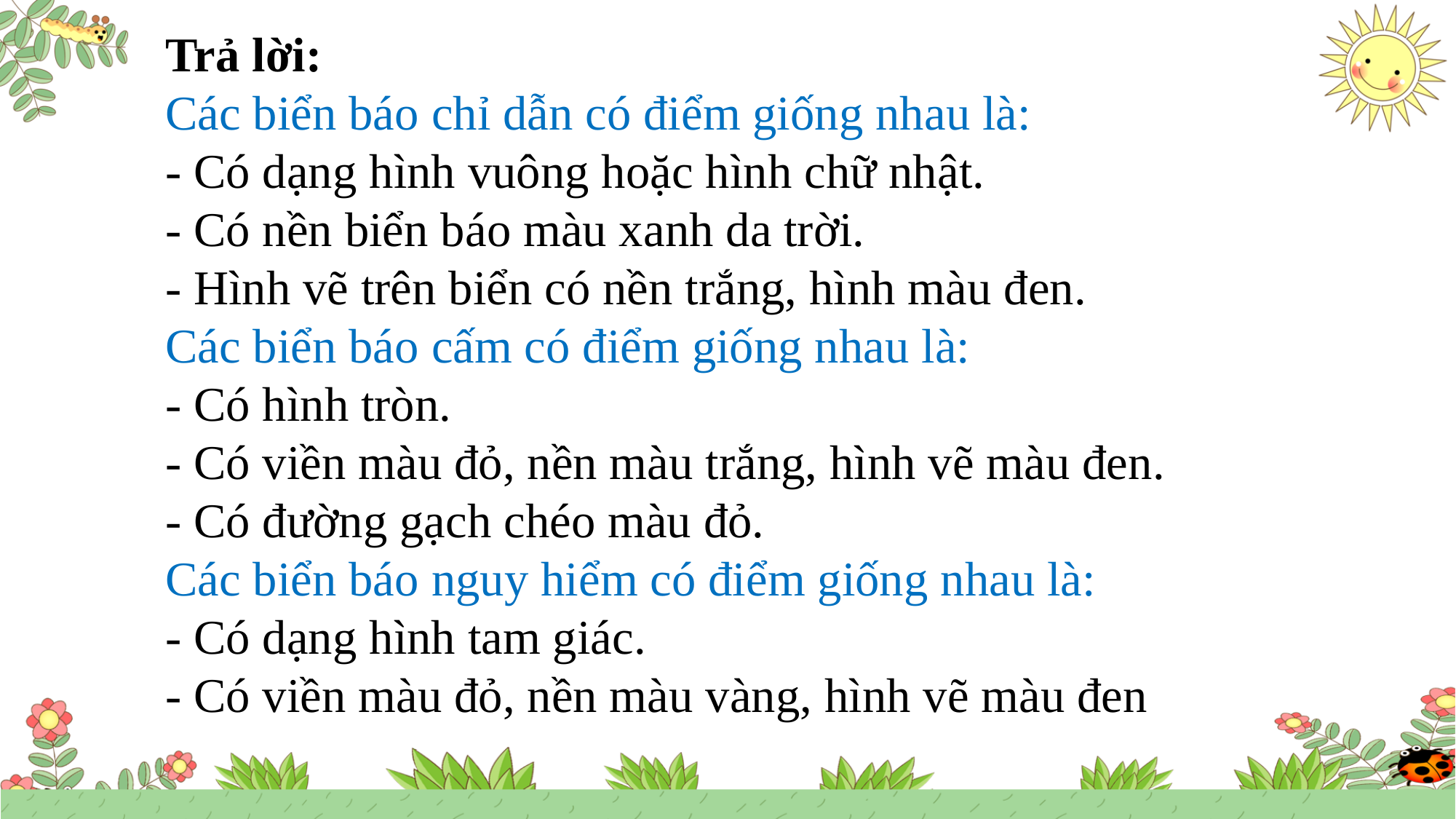

Trả lời:
Các biển báo chỉ dẫn có điểm giống nhau là:
- Có dạng hình vuông hoặc hình chữ nhật.
- Có nền biển báo màu xanh da trời.
- Hình vẽ trên biển có nền trắng, hình màu đen.
Các biển báo cấm có điểm giống nhau là:
- Có hình tròn.
- Có viền màu đỏ, nền màu trắng, hình vẽ màu đen.
- Có đường gạch chéo màu đỏ.
Các biển báo nguy hiểm có điểm giống nhau là:
- Có dạng hình tam giác.
- Có viền màu đỏ, nền màu vàng, hình vẽ màu đen